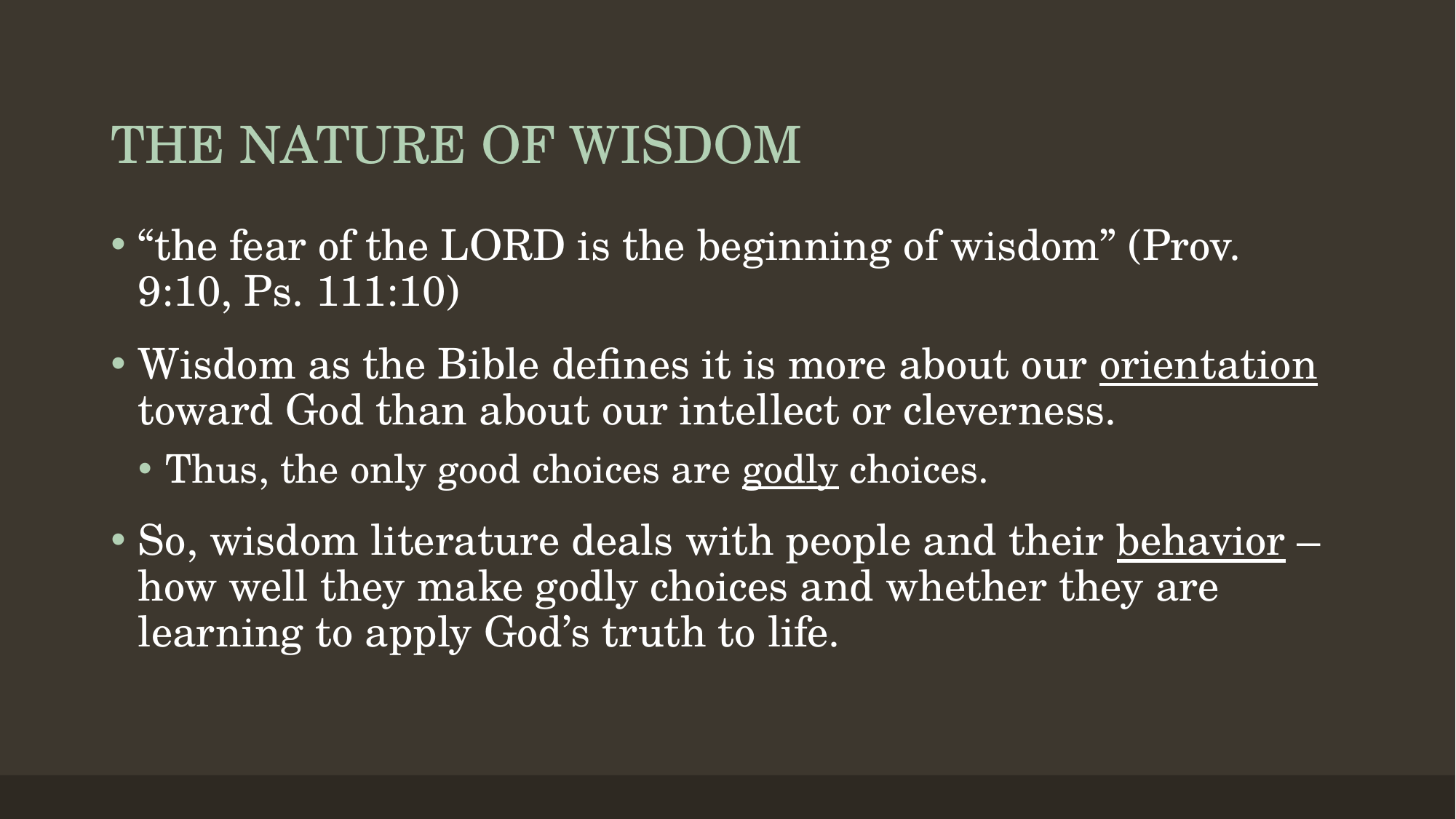

# THE NATURE OF WISDOM
“the fear of the LORD is the beginning of wisdom” (Prov. 9:10, Ps. 111:10)
Wisdom as the Bible defines it is more about our orientation toward God than about our intellect or cleverness.
Thus, the only good choices are godly choices.
So, wisdom literature deals with people and their behavior – how well they make godly choices and whether they are learning to apply God’s truth to life.